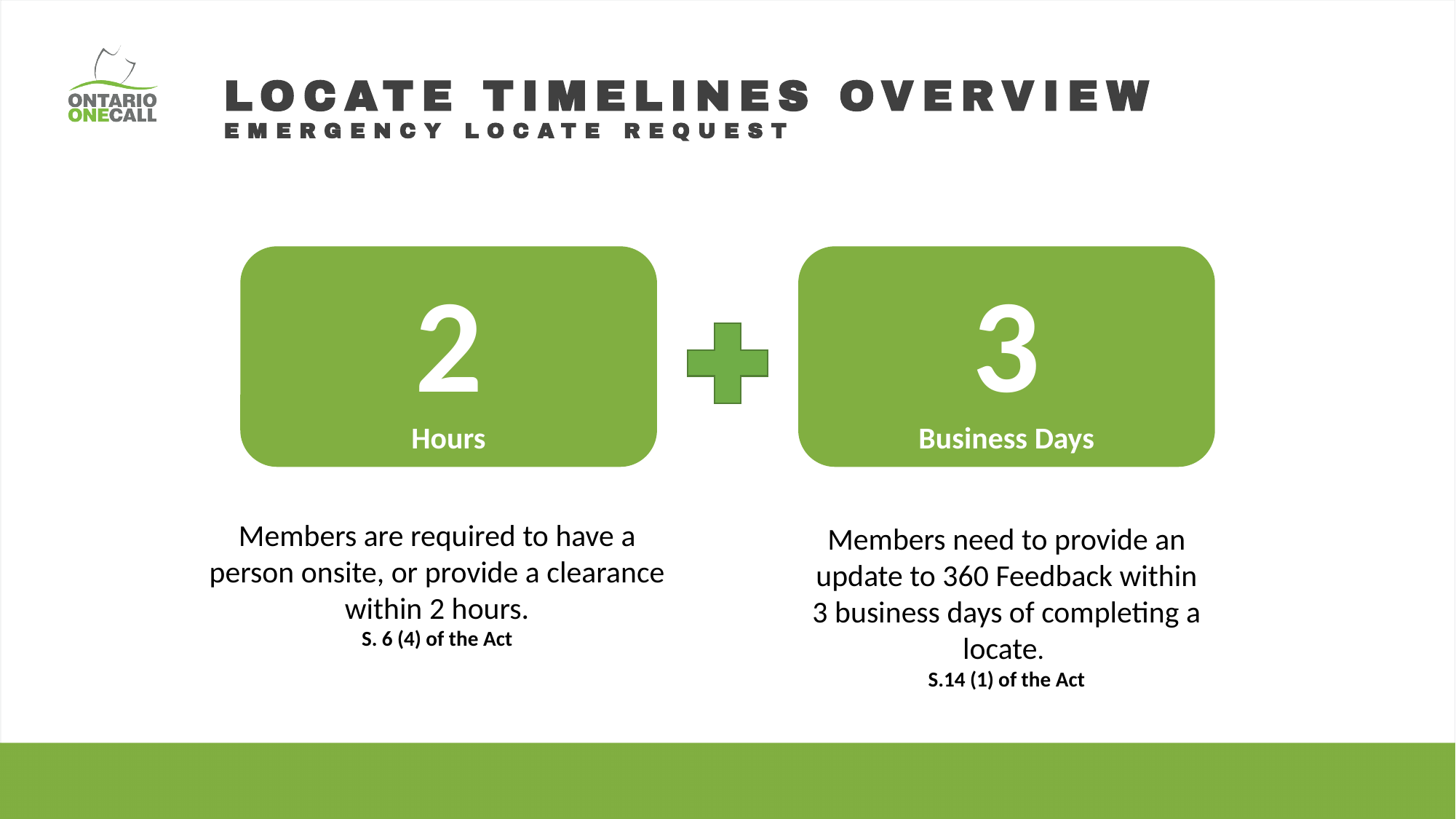

# LOCATE TIMELINES OVERVIEW EMERGENCY LOCATE REQUEST
2
Hours
3
Business Days

Members are required to have a person onsite, or provide a clearance within 2 hours.
S. 6 (4) of the Act
Members need to provide an update to 360 Feedback within 3 business days of completing a locate.
S.14 (1) of the Act